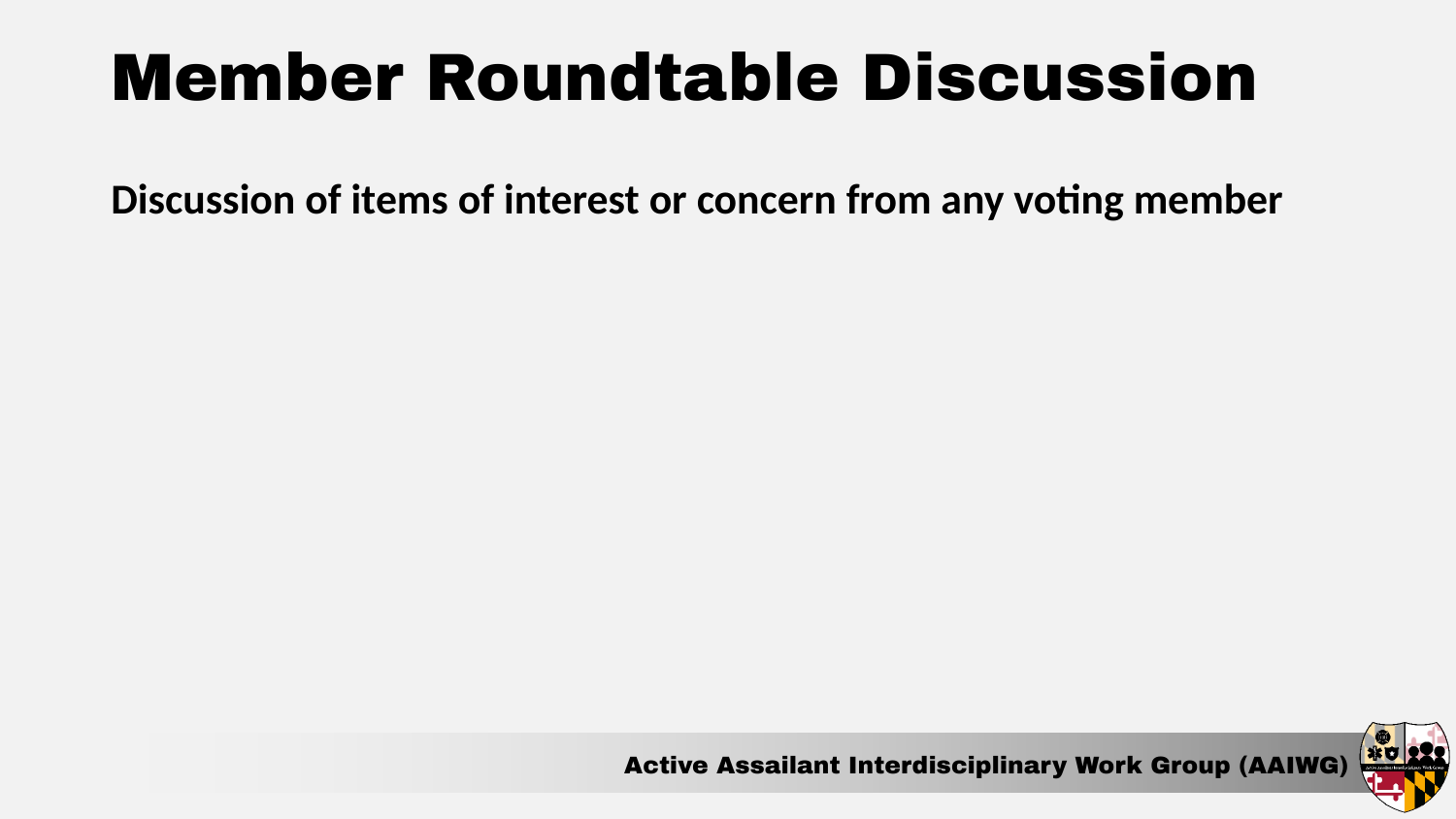

# Member Roundtable Discussion
Discussion of items of interest or concern from any voting member